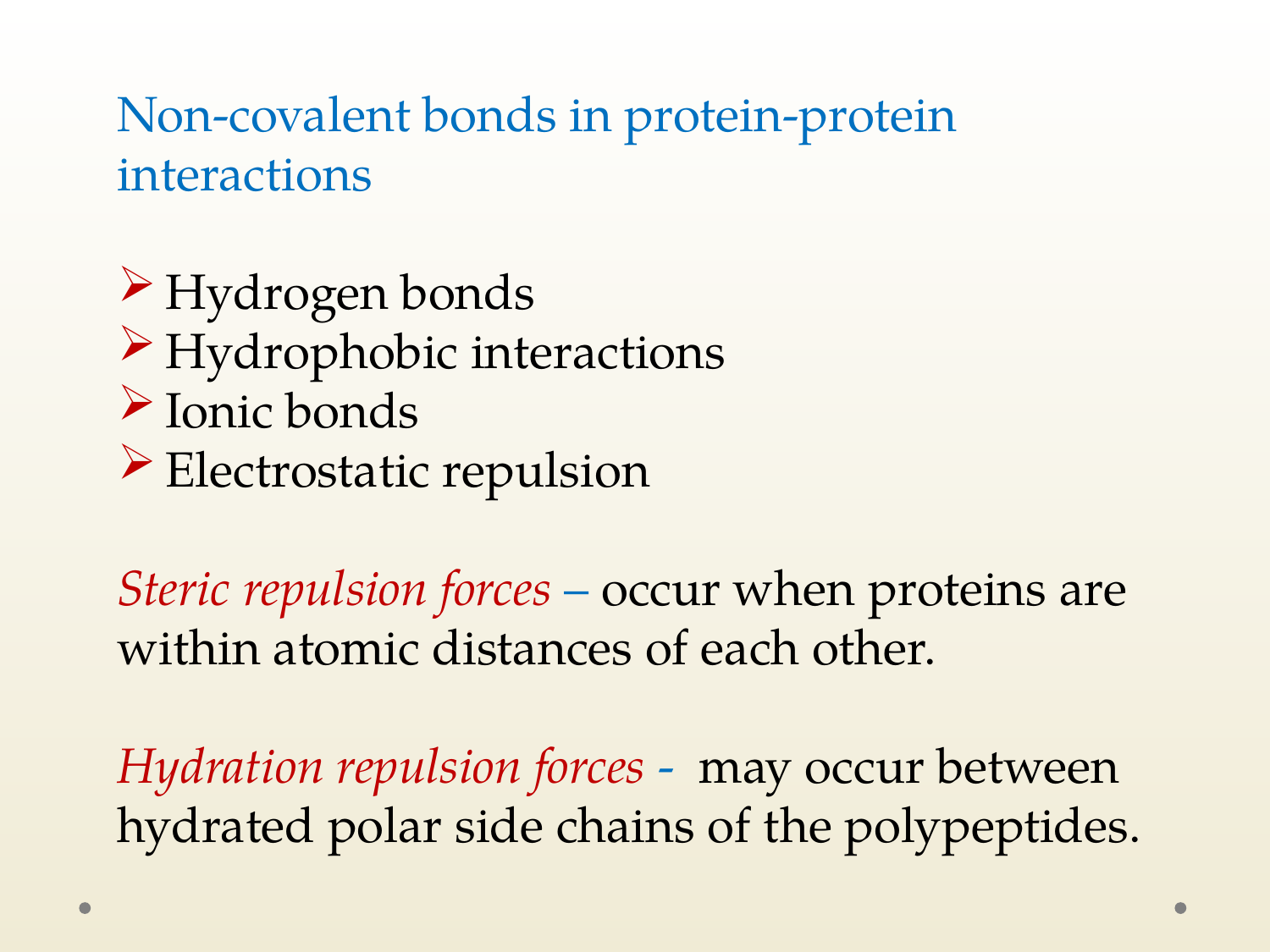

Non-covalent bonds in protein-protein interactions

Hydrogen bonds
Hydrophobic interactions
Ionic bonds
Electrostatic repulsion

Steric repulsion forces – occur when proteins are within atomic distances of each other.

Hydration repulsion forces -  may occur between hydrated polar side chains of the polypeptides.